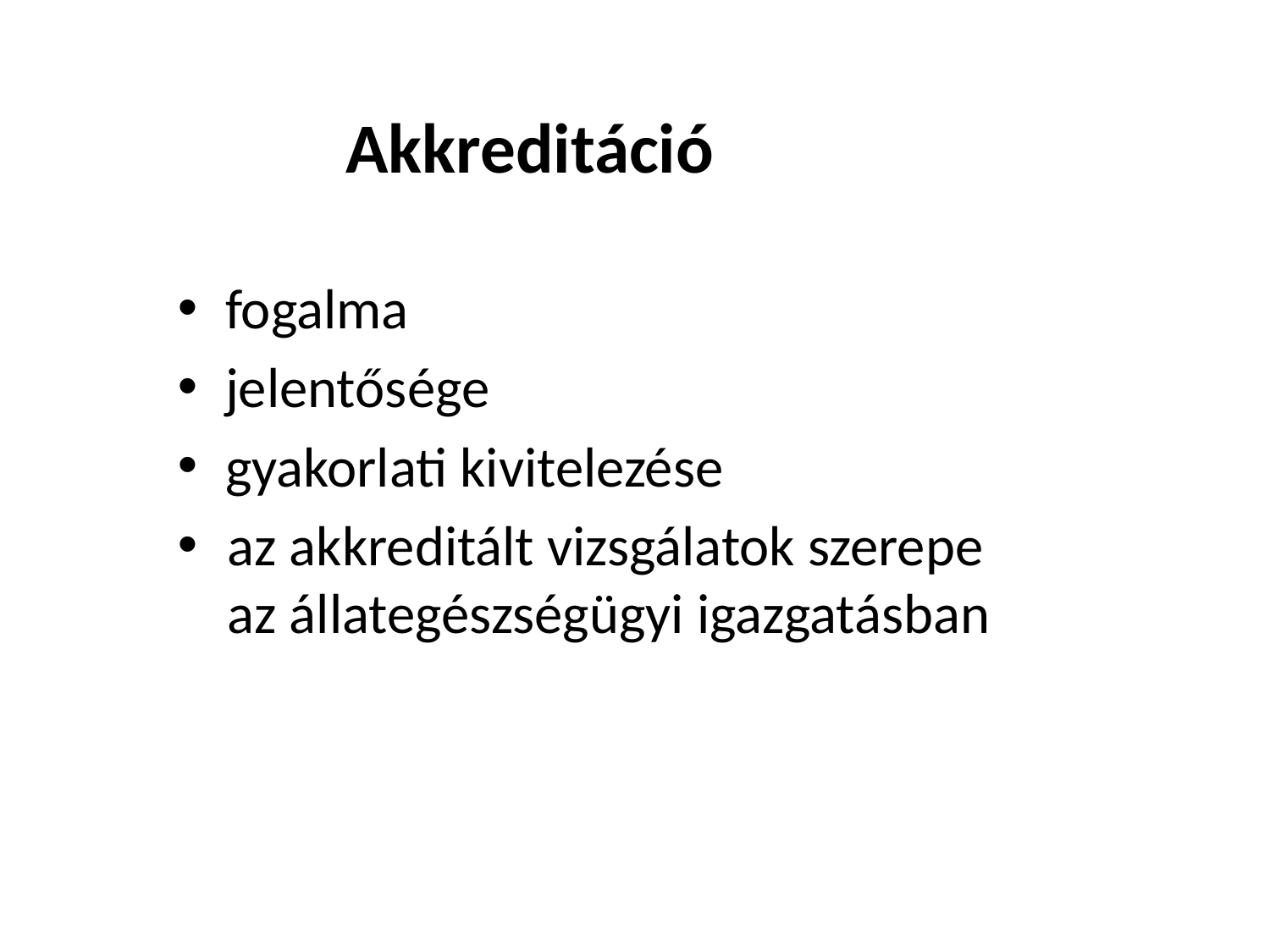

Akkreditáció
fogalma
jelentősége
gyakorlati kivitelezése
az akkreditált vizsgálatok szerepe az állategészségügyi igazgatásban